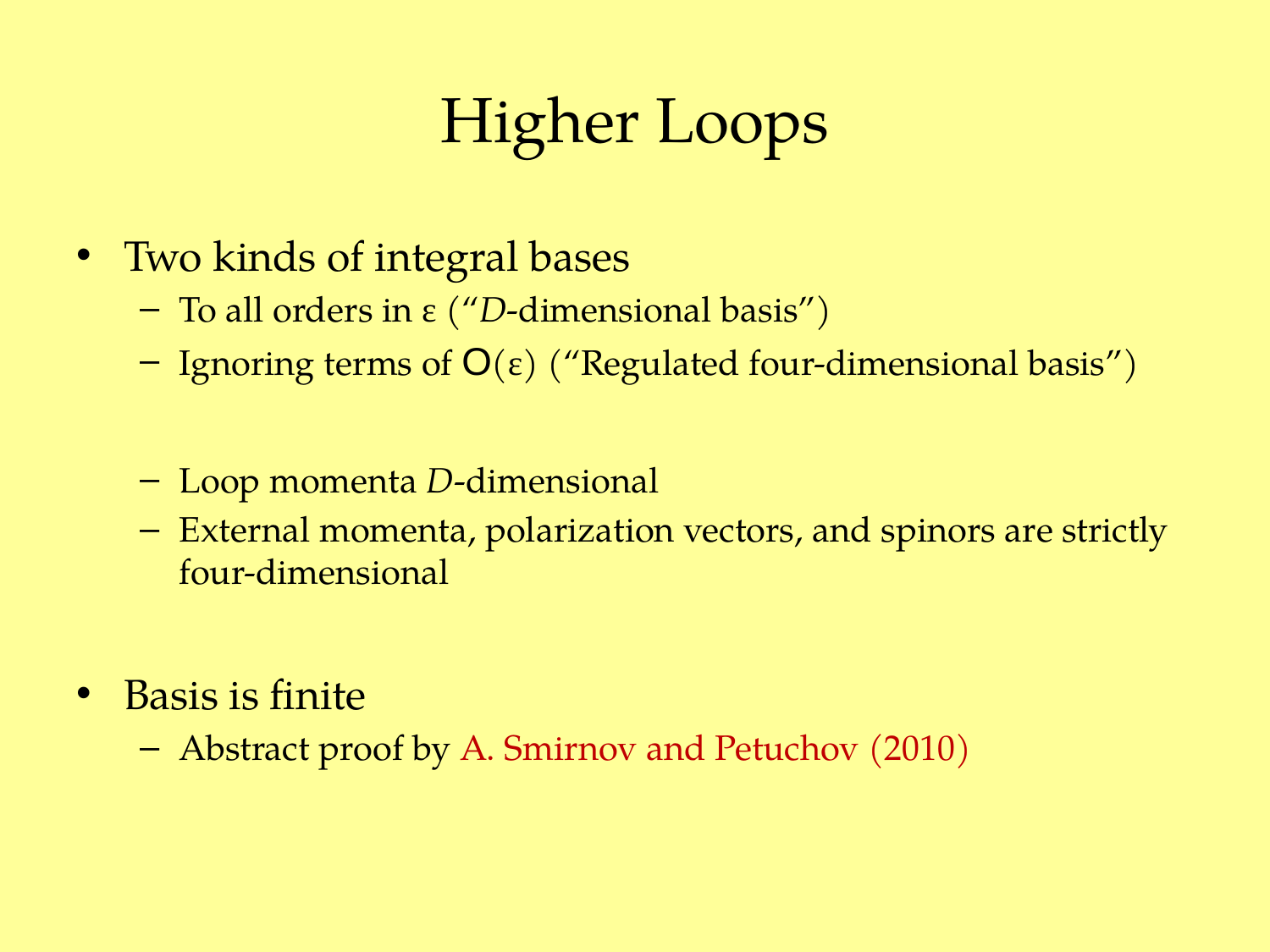

# Higher Loops
Two kinds of integral bases
To all orders in ε (“D-dimensional basis”)
Ignoring terms of O(ε) (“Regulated four-dimensional basis”)

Loop momenta D-dimensional
External momenta, polarization vectors, and spinors are strictly four-dimensional

Basis is finite
Abstract proof by A. Smirnov and Petuchov (2010)